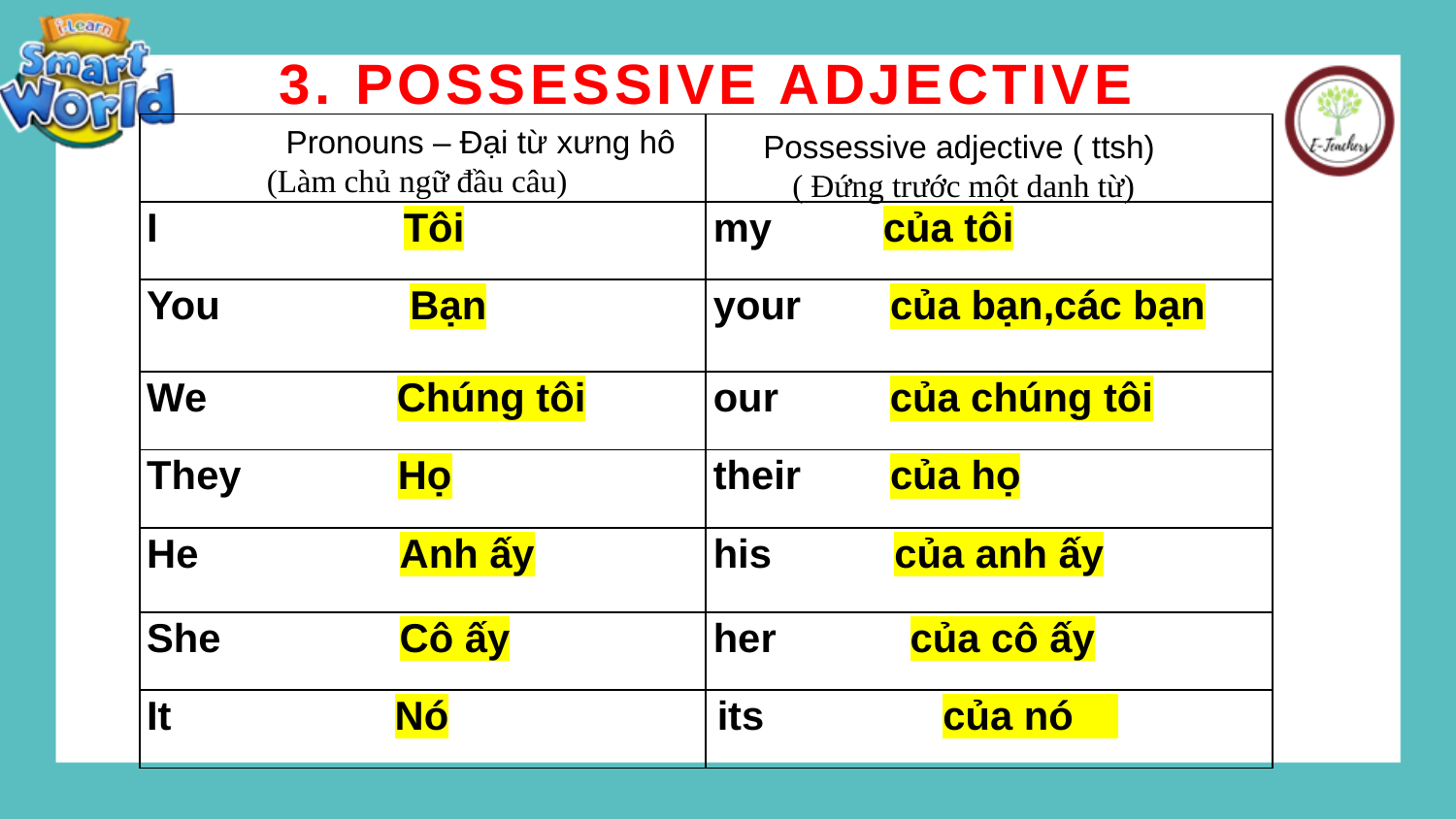

3. POSSESSIVE ADJECTIVE
|  |  |
| --- | --- |
| I Tôi | my của tôi |
| You Bạn | your của bạn,các bạn |
| We Chúng tôi | our của chúng tôi |
| They Họ | their của họ |
| He Anh ấy | his của anh ấy |
| She Cô ấy | her của cô ấy |
| It Nó | its của nó |
Personal Pronouns – Đại từ xưng hô
(Làm chủ ngữ đầu câu)
Possessive adjective ( ttsh)
( Đứng trước một danh từ)